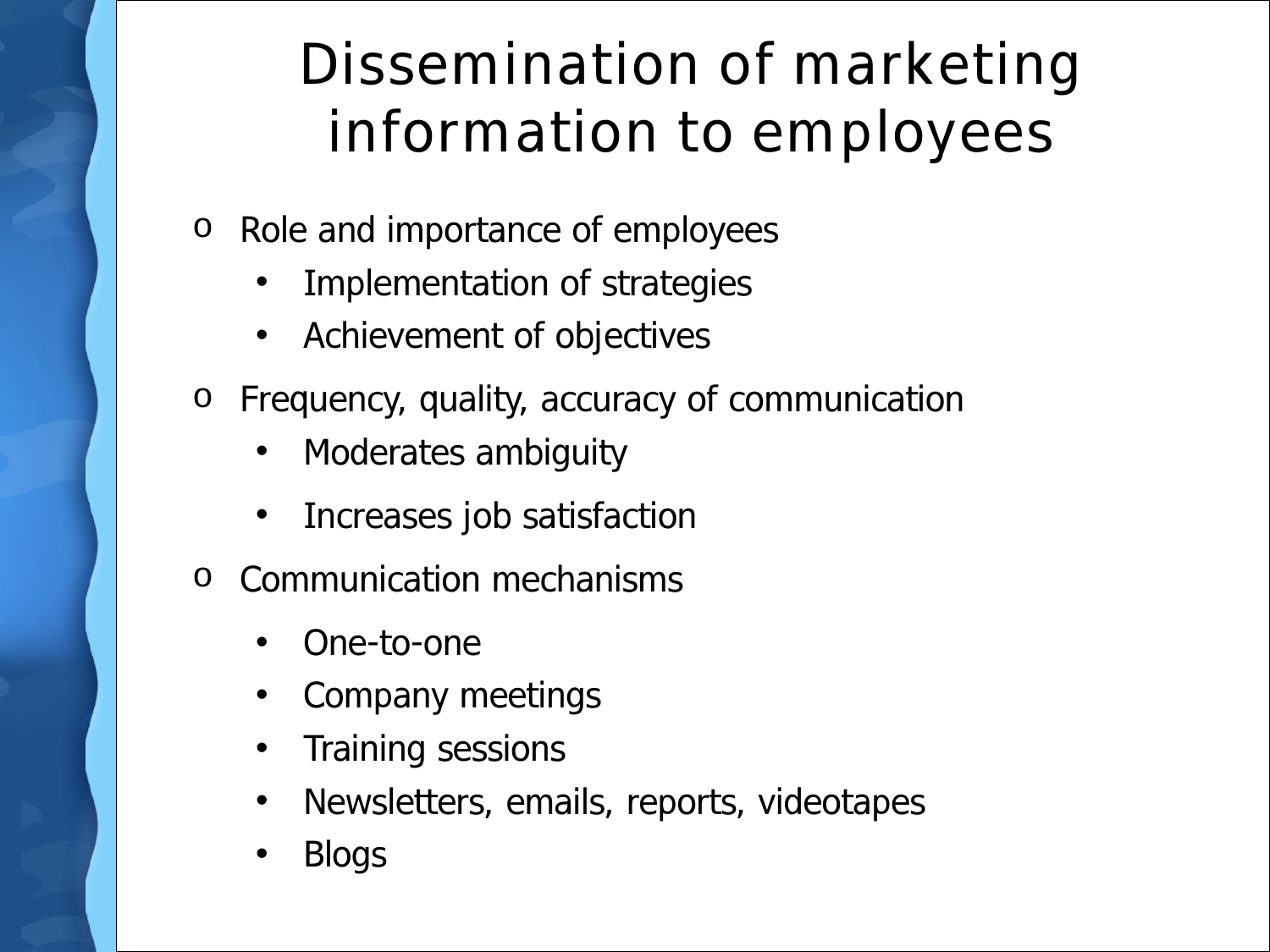

# Dissemination of marketing information to employees
Role and importance of employees
Implementation of strategies
Achievement of objectives
Frequency, quality, accuracy of communication
Moderates ambiguity
Increases job satisfaction
Communication mechanisms
One-to-one
Company meetings
Training sessions
Newsletters, emails, reports, videotapes
Blogs